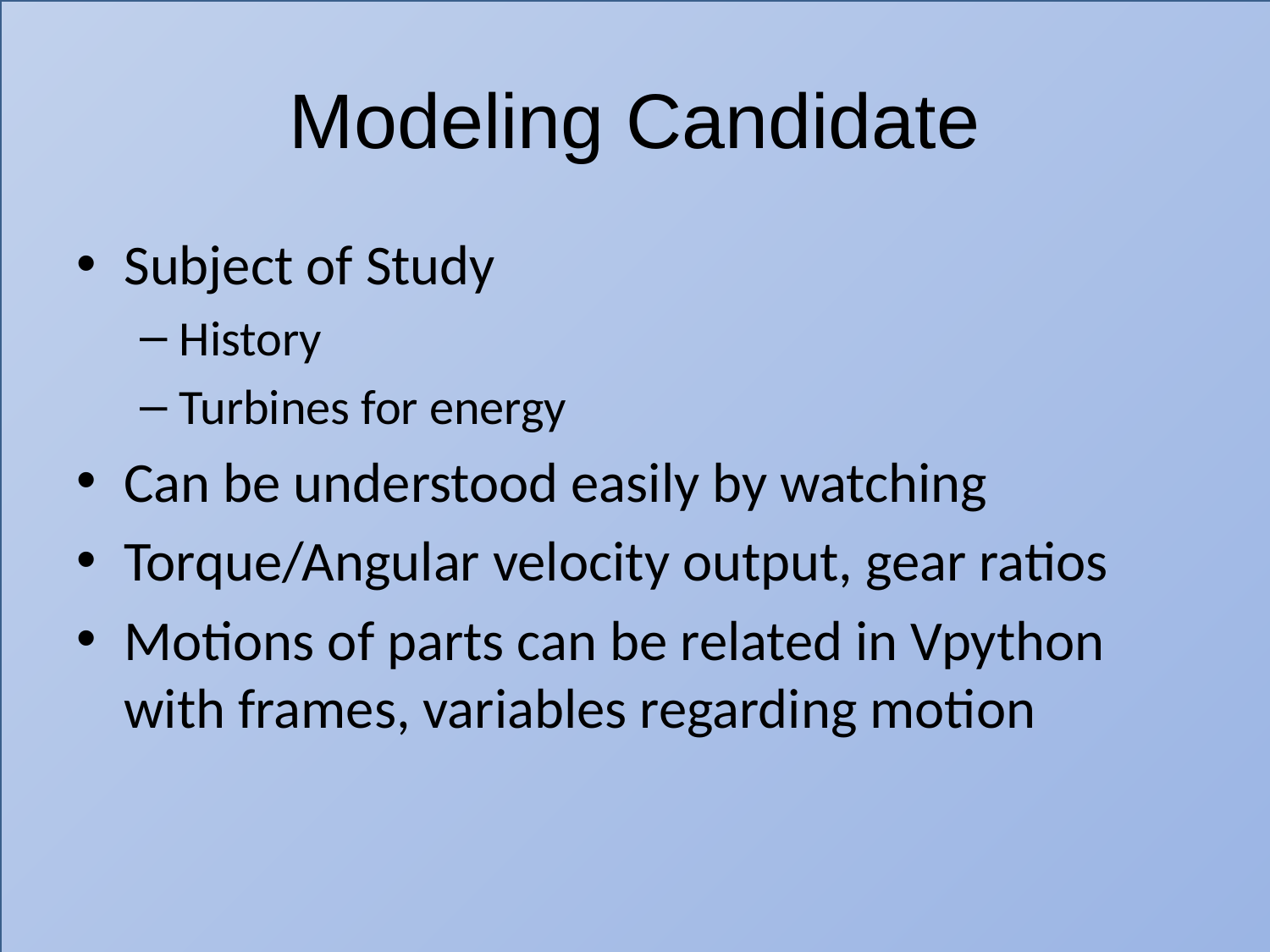

# Modeling Candidate
Subject of Study
History
Turbines for energy
Can be understood easily by watching
Torque/Angular velocity output, gear ratios
Motions of parts can be related in Vpython with frames, variables regarding motion